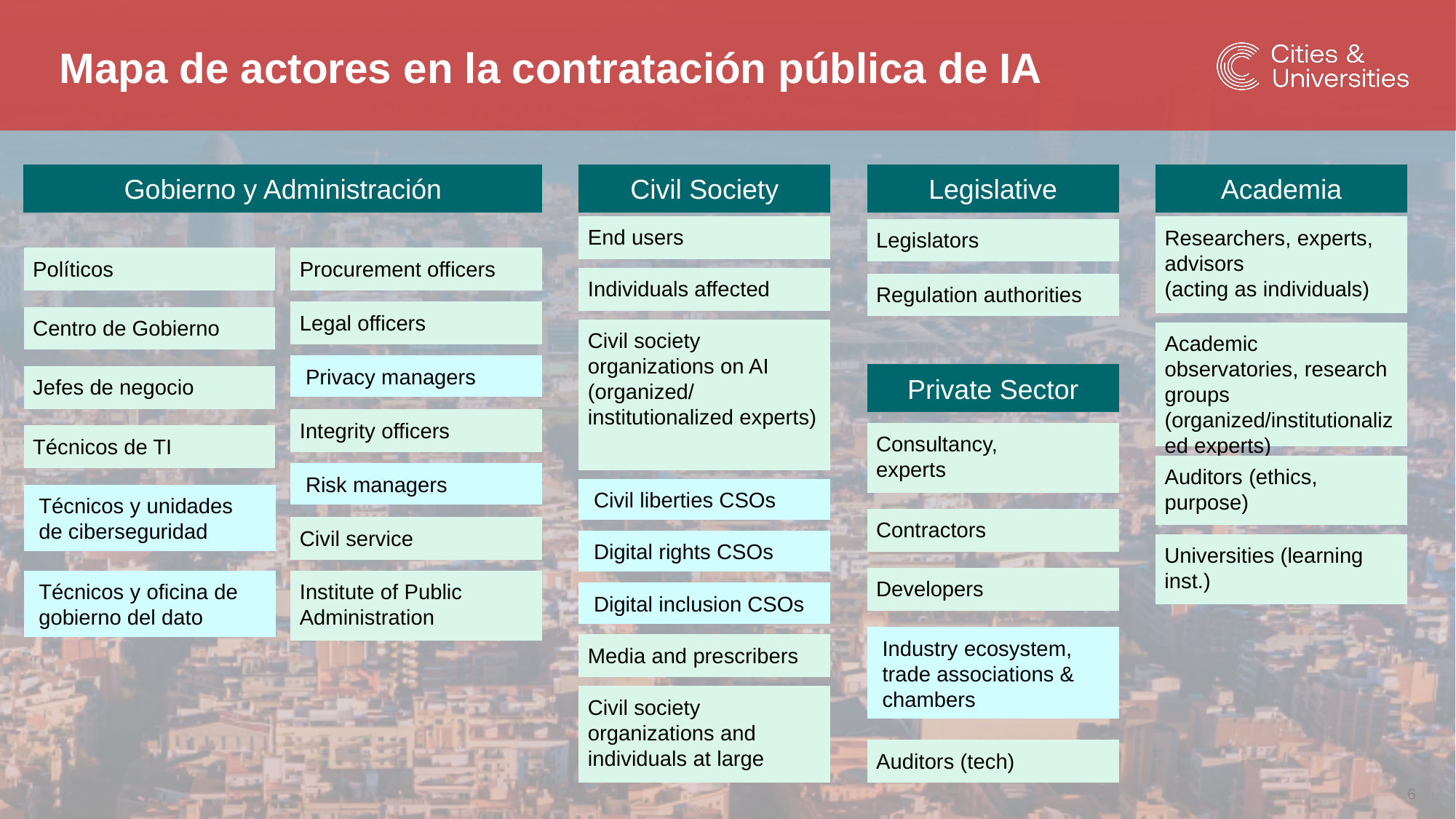

Mapa de actores en la contratación pública de IA
Gobierno y Administración
Políticos
Procurement officers
Legal officers
Centro de Gobierno
Privacy managers
Jefes de negocio
Integrity officers
Técnicos de TI
Risk managers
Técnicos y unidades de ciberseguridad
Civil service
Técnicos y oficina de gobierno del dato
Institute of Public Administration
Civil Society
End users
Individuals affected
Civil society organizations on AI (organized/ institutionalized experts)
Civil liberties CSOs
Digital rights CSOs
Digital inclusion CSOs
Media and prescribers
Civil society organizations and individuals at large
Legislative
Legislators
Regulation authorities
Academia
Researchers, experts, advisors
(acting as individuals)
Academic observatories, research groups (organized/institutionalized experts)
Auditors (ethics, purpose)
Universities (learning inst.)
Private Sector
Consultancy,
experts
Contractors
Developers
Industry ecosystem,
trade associations & chambers
Auditors (tech)